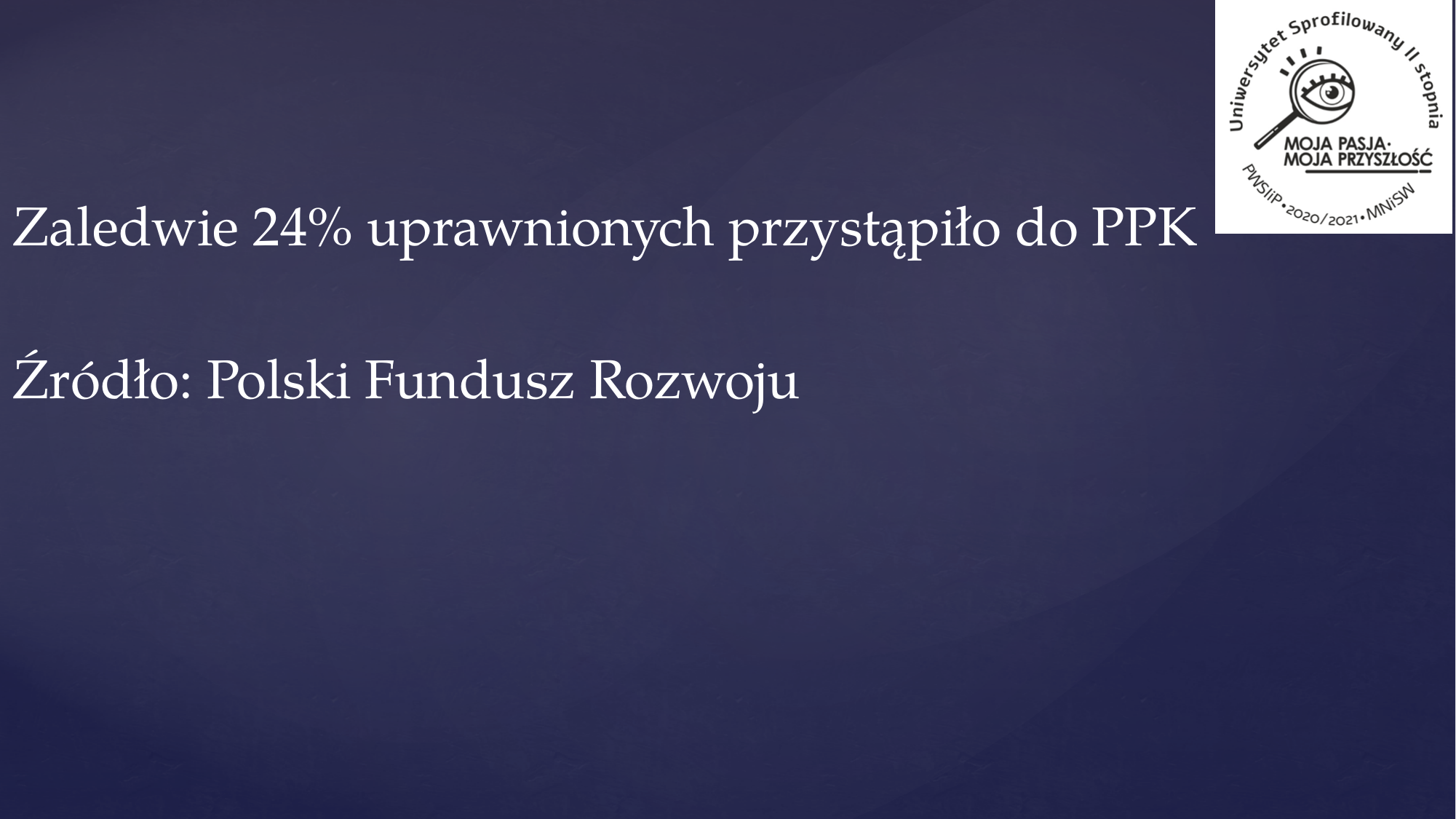

Zaledwie 24% uprawnionych przystąpiło do PPK

Źródło: Polski Fundusz Rozwoju
#